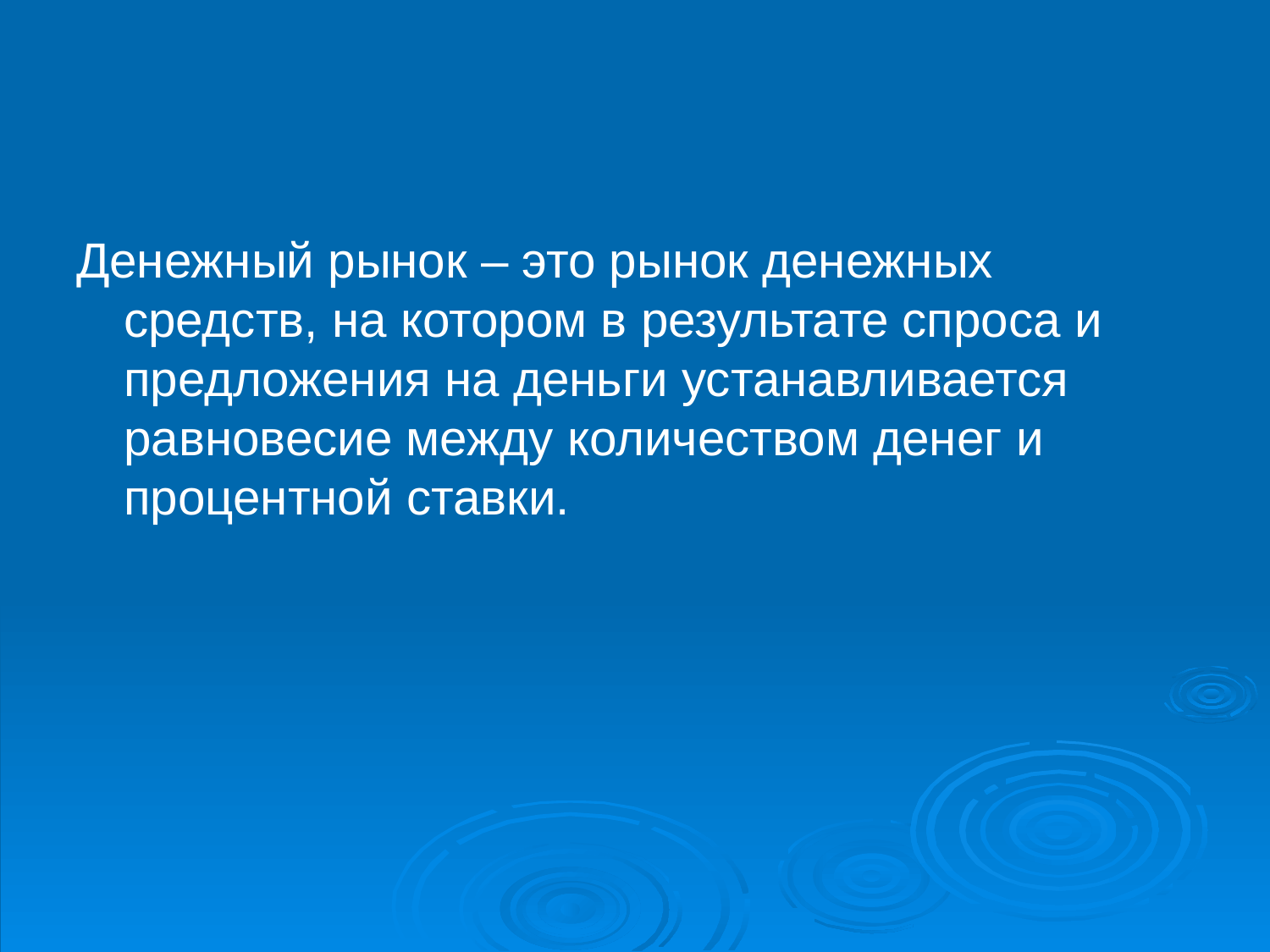

Денежный рынок – это рынок денежных средств, на котором в результате спроса и предложения на деньги устанавливается равновесие между количеством денег и процентной ставки.